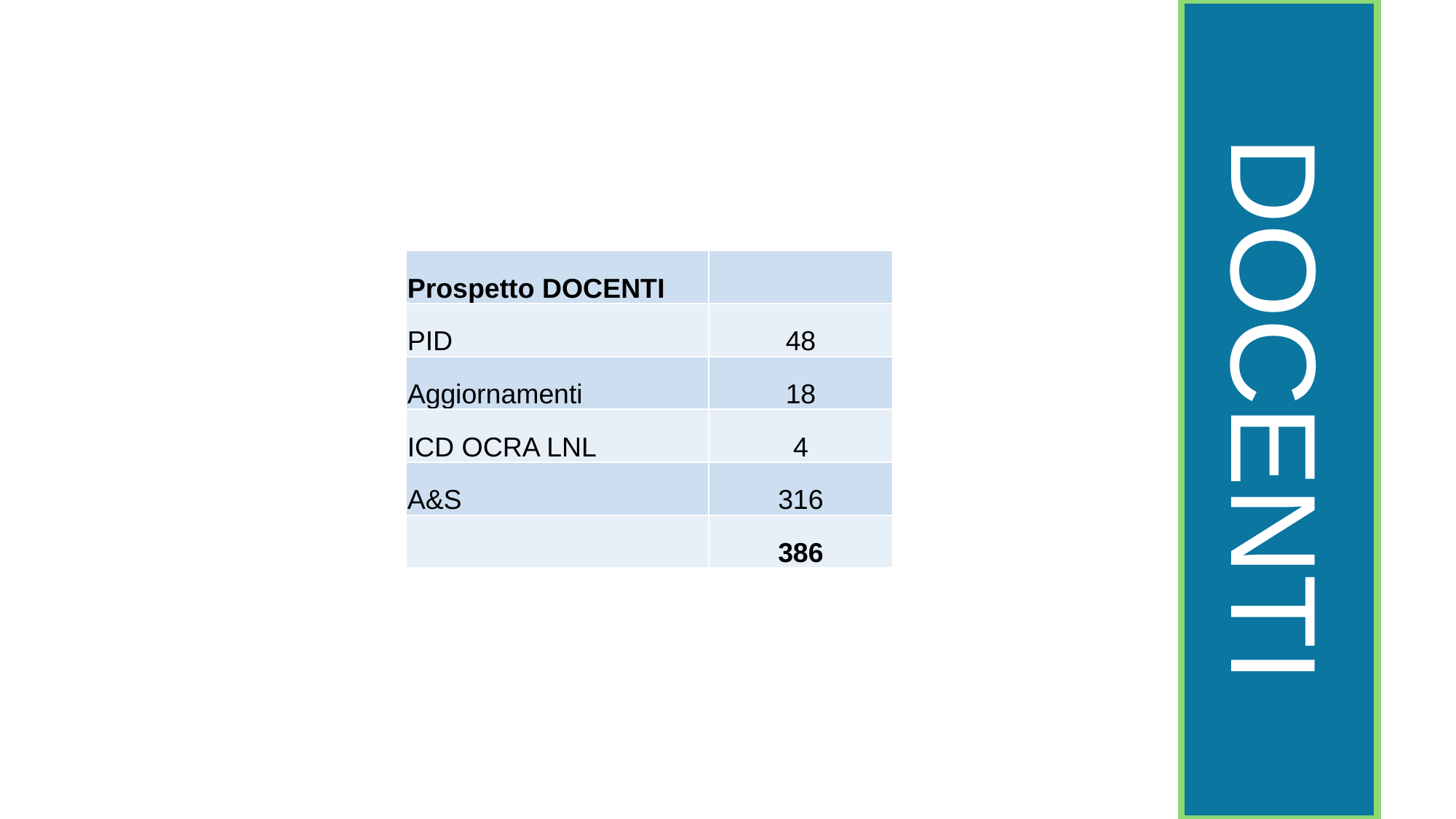

| Prospetto DOCENTI |  |
| --- | --- |
| PID | 48 |
| Aggiornamenti | 18 |
| ICD OCRA LNL | 4 |
| A&S | 316 |
|  | 386 |
DOCENTI